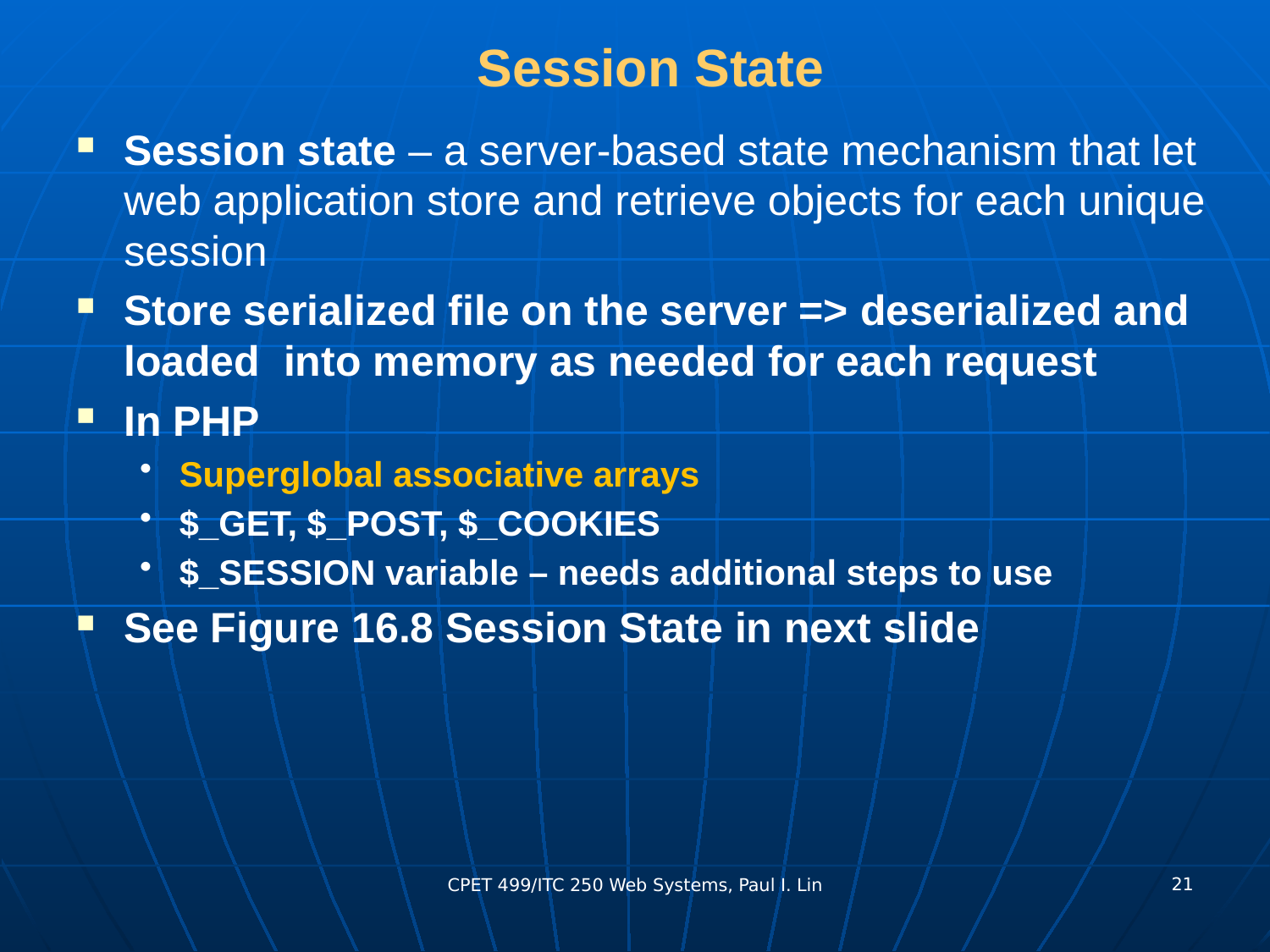

# Session State
Session state – a server-based state mechanism that let web application store and retrieve objects for each unique session
Store serialized file on the server => deserialized and loaded  into memory as needed for each request
In PHP
Superglobal associative arrays
$_GET, $_POST, $_COOKIES
$_SESSION variable – needs additional steps to use
See Figure 16.8 Session State in next slide
21
CPET 499/ITC 250 Web Systems, Paul I. Lin